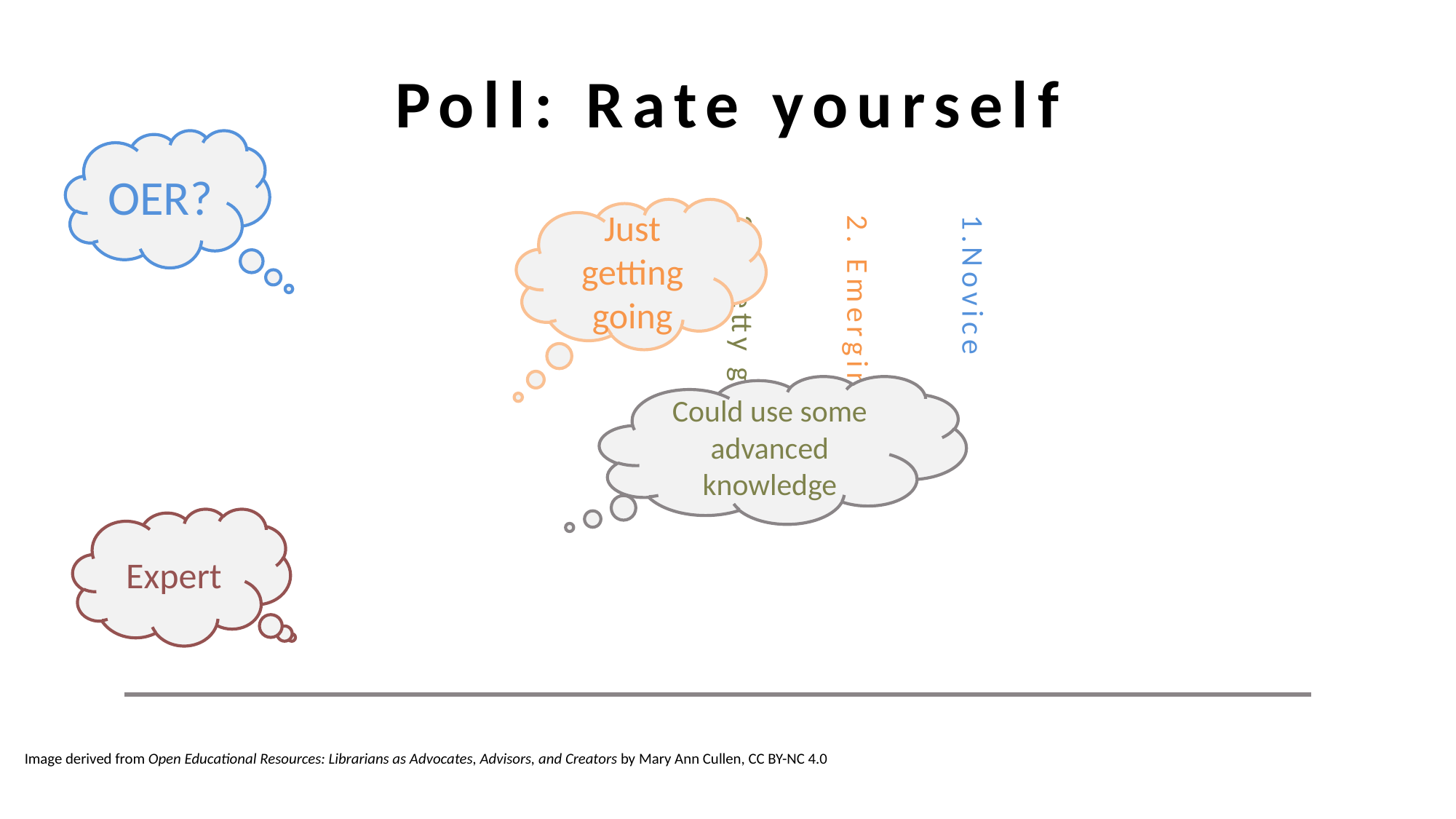

1.Novice
2. Emerging
3. Pretty good
4.Pro
# Poll: Rate yourself
OER?
Just getting going
Could use some advanced knowledge
Expert
Image derived from Open Educational Resources: Librarians as Advocates, Advisors, and Creators by Mary Ann Cullen, CC BY-NC 4.0